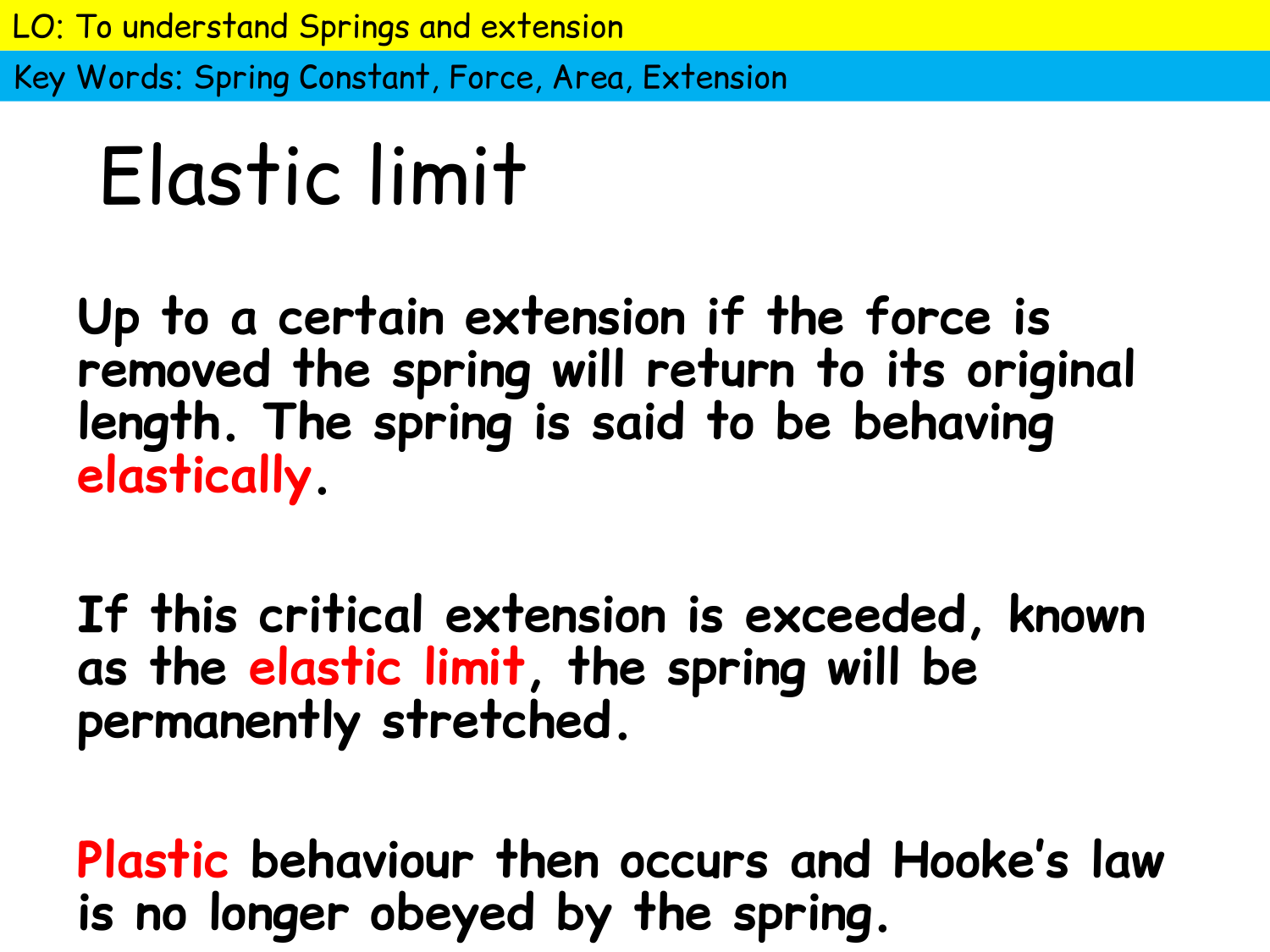

# Elastic limit
Up to a certain extension if the force is removed the spring will return to its original length. The spring is said to be behaving elastically.

If this critical extension is exceeded, known as the elastic limit, the spring will be permanently stretched.

Plastic behaviour then occurs and Hooke’s law is no longer obeyed by the spring.